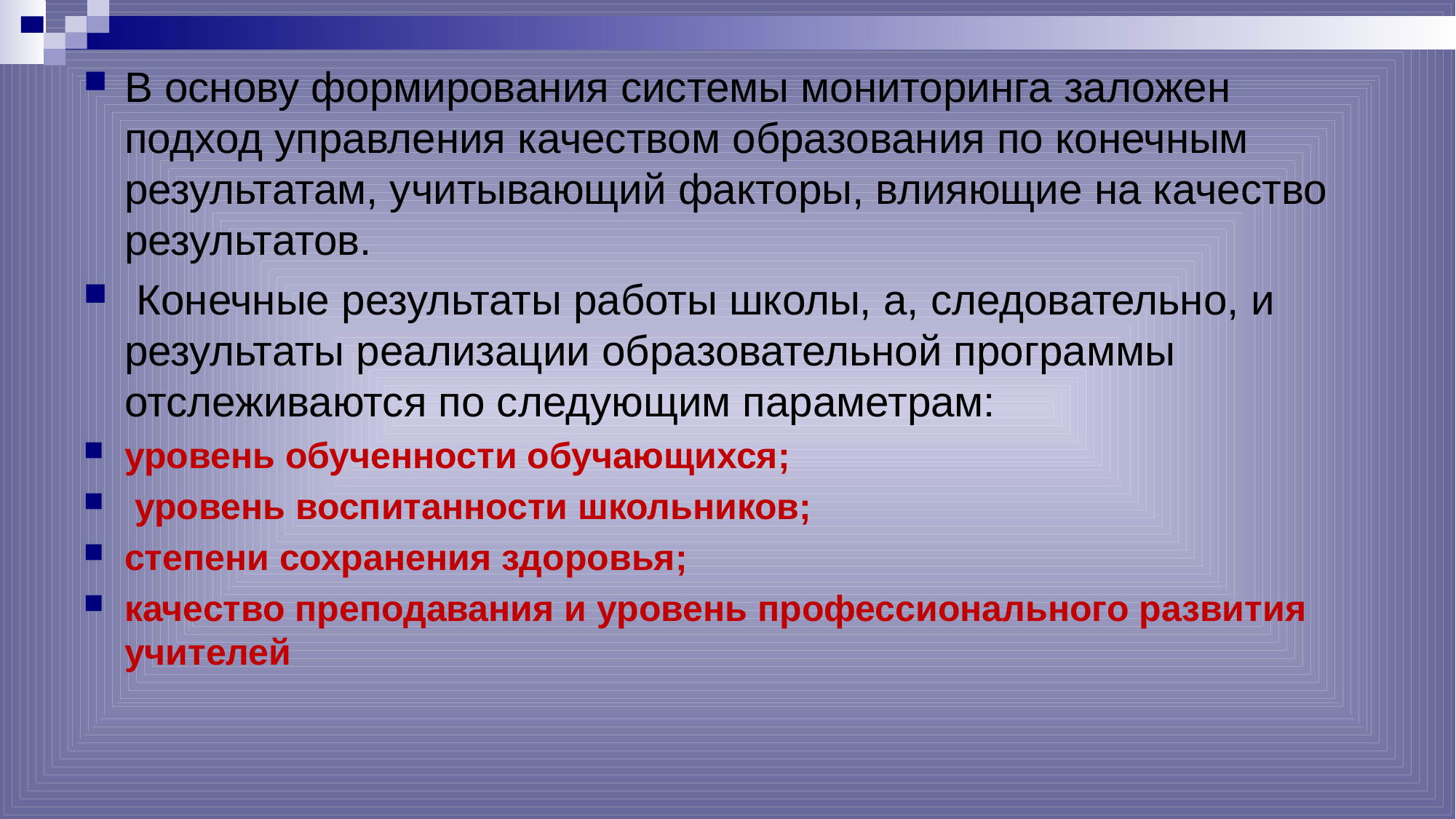

#
В основу формирования системы мониторинга заложен подход управления качеством образования по конечным результатам, учитывающий факторы, влияющие на качество результатов.
 Конечные результаты работы школы, а, следовательно, и результаты реализации образовательной программы отслеживаются по следующим параметрам:
уровень обученности обучающихся;
 уровень воспитанности школьников;
степени сохранения здоровья;
качество преподавания и уровень профессионального развития учителей